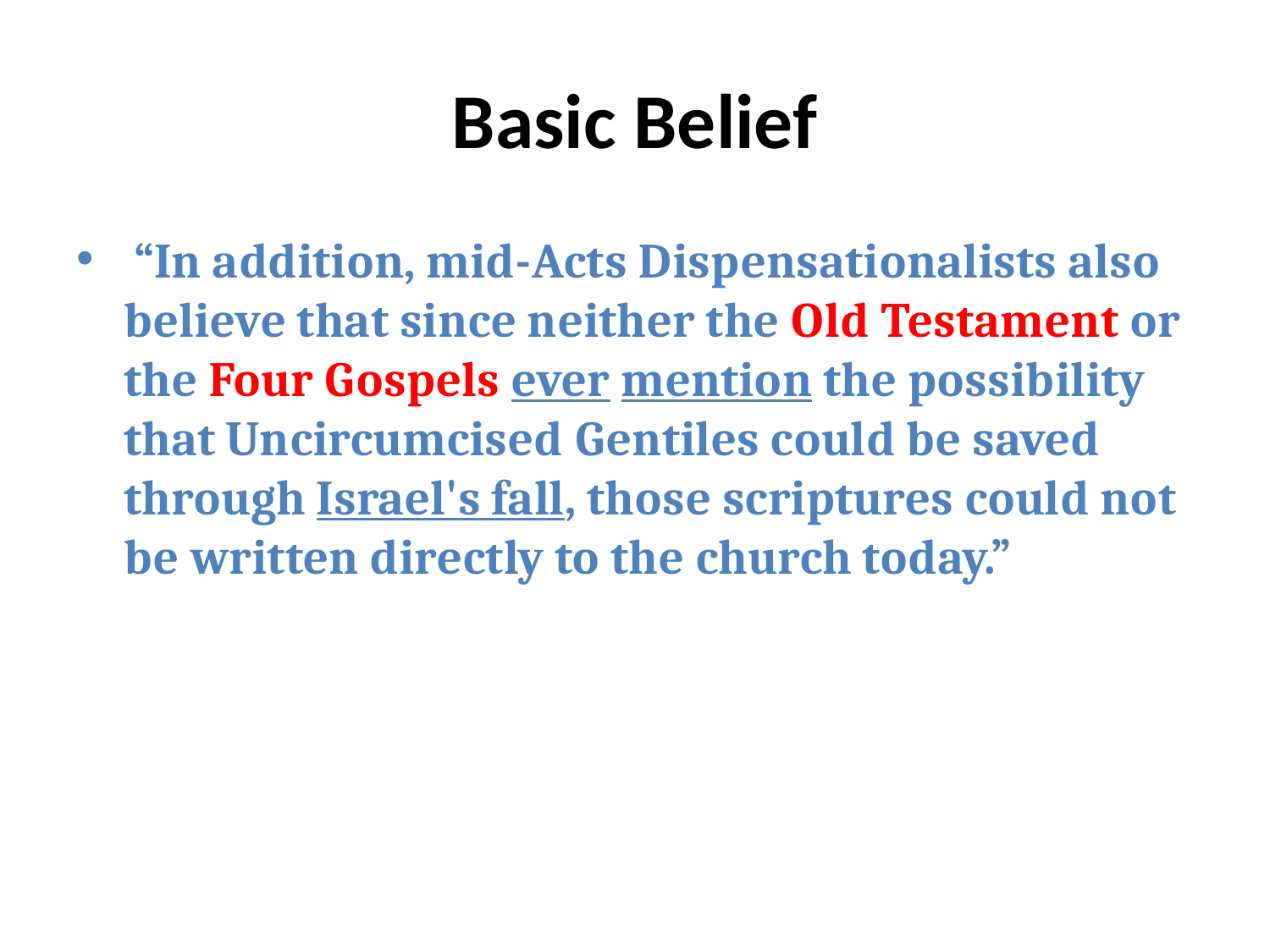

# Basic Belief
 “In addition, mid-Acts Dispensationalists also believe that since neither the Old Testament or the Four Gospels ever mention the possibility that Uncircumcised Gentiles could be saved through Israel's fall, those scriptures could not be written directly to the church today.”